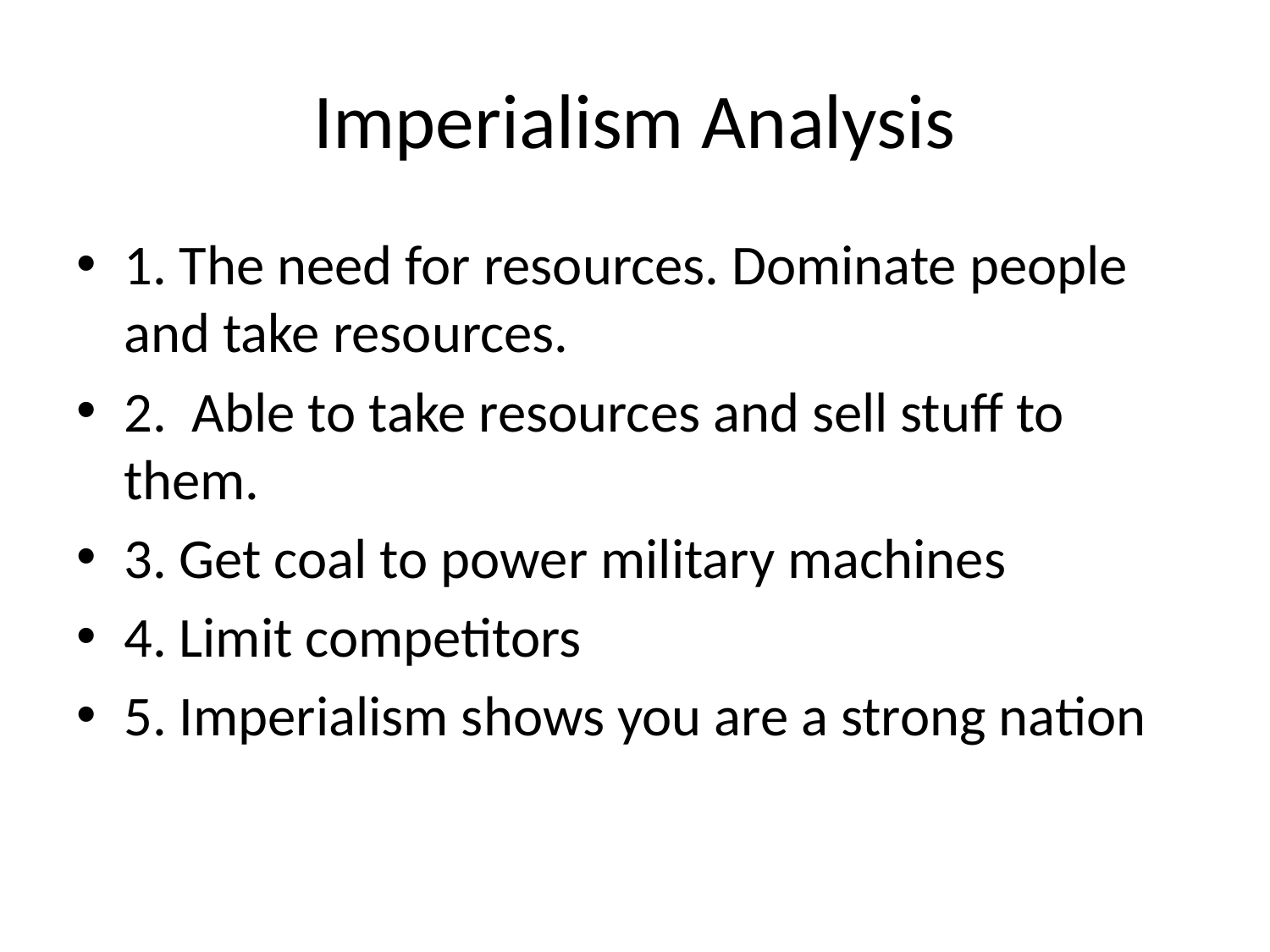

# Imperialism Analysis
1. The need for resources. Dominate people and take resources.
2.  Able to take resources and sell stuff to them.
3. Get coal to power military machines
4. Limit competitors
5. Imperialism shows you are a strong nation